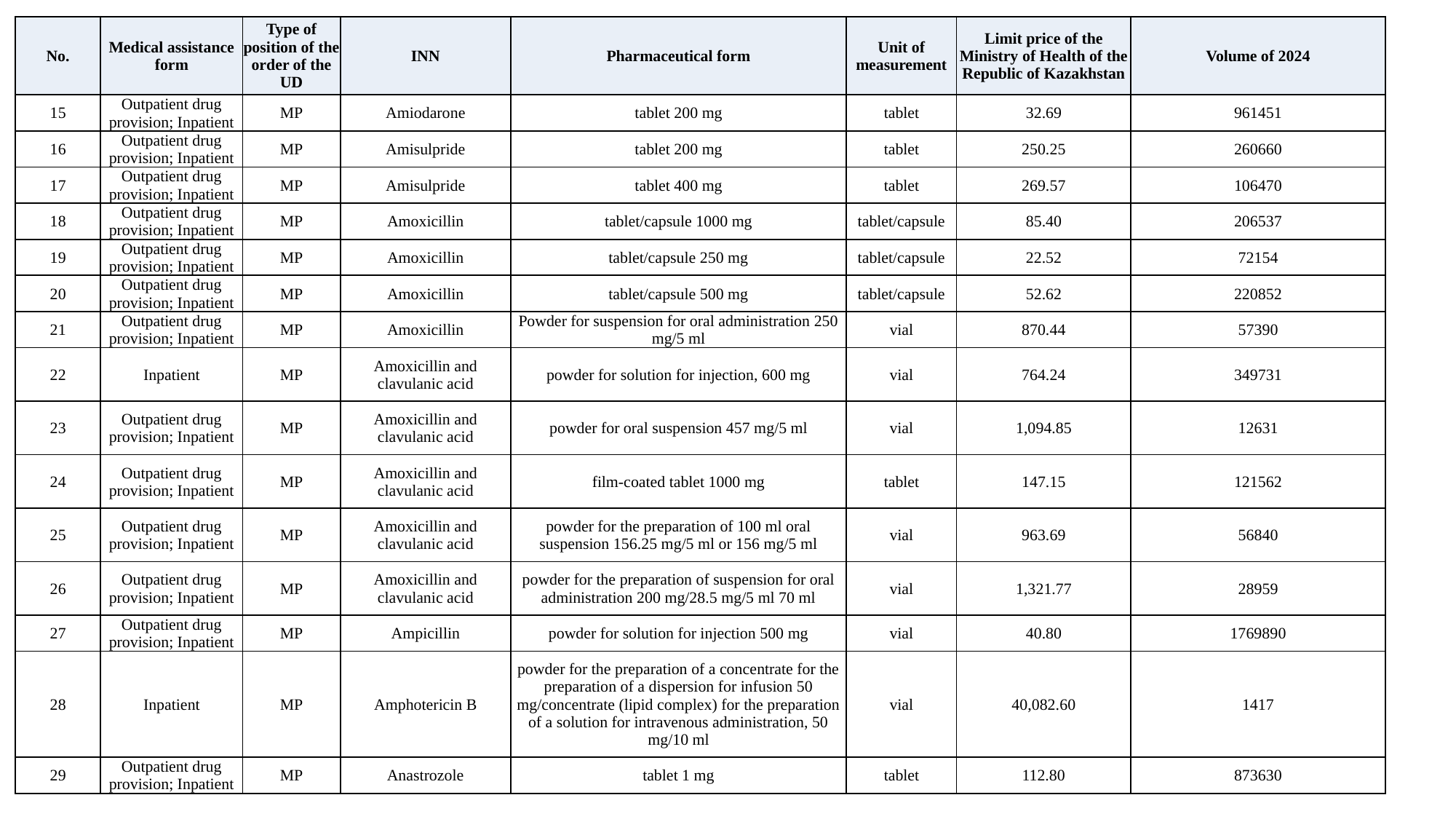

| No. | Medical assistance form | Type of position of the order of the UD | INN | Pharmaceutical form | Unit of measurement | Limit price of the Ministry of Health of the Republic of Kazakhstan | Volume of 2024 |
| --- | --- | --- | --- | --- | --- | --- | --- |
| 15 | Outpatient drug provision; Inpatient | MP | Amiodarone | tablet 200 mg | tablet | 32.69 | 961451 |
| 16 | Outpatient drug provision; Inpatient | MP | Amisulpride | tablet 200 mg | tablet | 250.25 | 260660 |
| 17 | Outpatient drug provision; Inpatient | MP | Amisulpride | tablet 400 mg | tablet | 269.57 | 106470 |
| 18 | Outpatient drug provision; Inpatient | MP | Amoxicillin | tablet/capsule 1000 mg | tablet/capsule | 85.40 | 206537 |
| 19 | Outpatient drug provision; Inpatient | MP | Amoxicillin | tablet/capsule 250 mg | tablet/capsule | 22.52 | 72154 |
| 20 | Outpatient drug provision; Inpatient | MP | Amoxicillin | tablet/capsule 500 mg | tablet/capsule | 52.62 | 220852 |
| 21 | Outpatient drug provision; Inpatient | MP | Amoxicillin | Powder for suspension for oral administration 250 mg/5 ml | vial | 870.44 | 57390 |
| 22 | Inpatient | MP | Amoxicillin and clavulanic acid | powder for solution for injection, 600 mg | vial | 764.24 | 349731 |
| 23 | Outpatient drug provision; Inpatient | MP | Amoxicillin and clavulanic acid | powder for oral suspension 457 mg/5 ml | vial | 1,094.85 | 12631 |
| 24 | Outpatient drug provision; Inpatient | MP | Amoxicillin and clavulanic acid | film-coated tablet 1000 mg | tablet | 147.15 | 121562 |
| 25 | Outpatient drug provision; Inpatient | MP | Amoxicillin and clavulanic acid | powder for the preparation of 100 ml oral suspension 156.25 mg/5 ml or 156 mg/5 ml | vial | 963.69 | 56840 |
| 26 | Outpatient drug provision; Inpatient | MP | Amoxicillin and clavulanic acid | powder for the preparation of suspension for oral administration 200 mg/28.5 mg/5 ml 70 ml | vial | 1,321.77 | 28959 |
| 27 | Outpatient drug provision; Inpatient | MP | Ampicillin | powder for solution for injection 500 mg | vial | 40.80 | 1769890 |
| 28 | Inpatient | MP | Amphotericin B | powder for the preparation of a concentrate for the preparation of a dispersion for infusion 50 mg/concentrate (lipid complex) for the preparation of a solution for intravenous administration, 50 mg/10 ml | vial | 40,082.60 | 1417 |
| 29 | Outpatient drug provision; Inpatient | MP | Anastrozole | tablet 1 mg | tablet | 112.80 | 873630 |